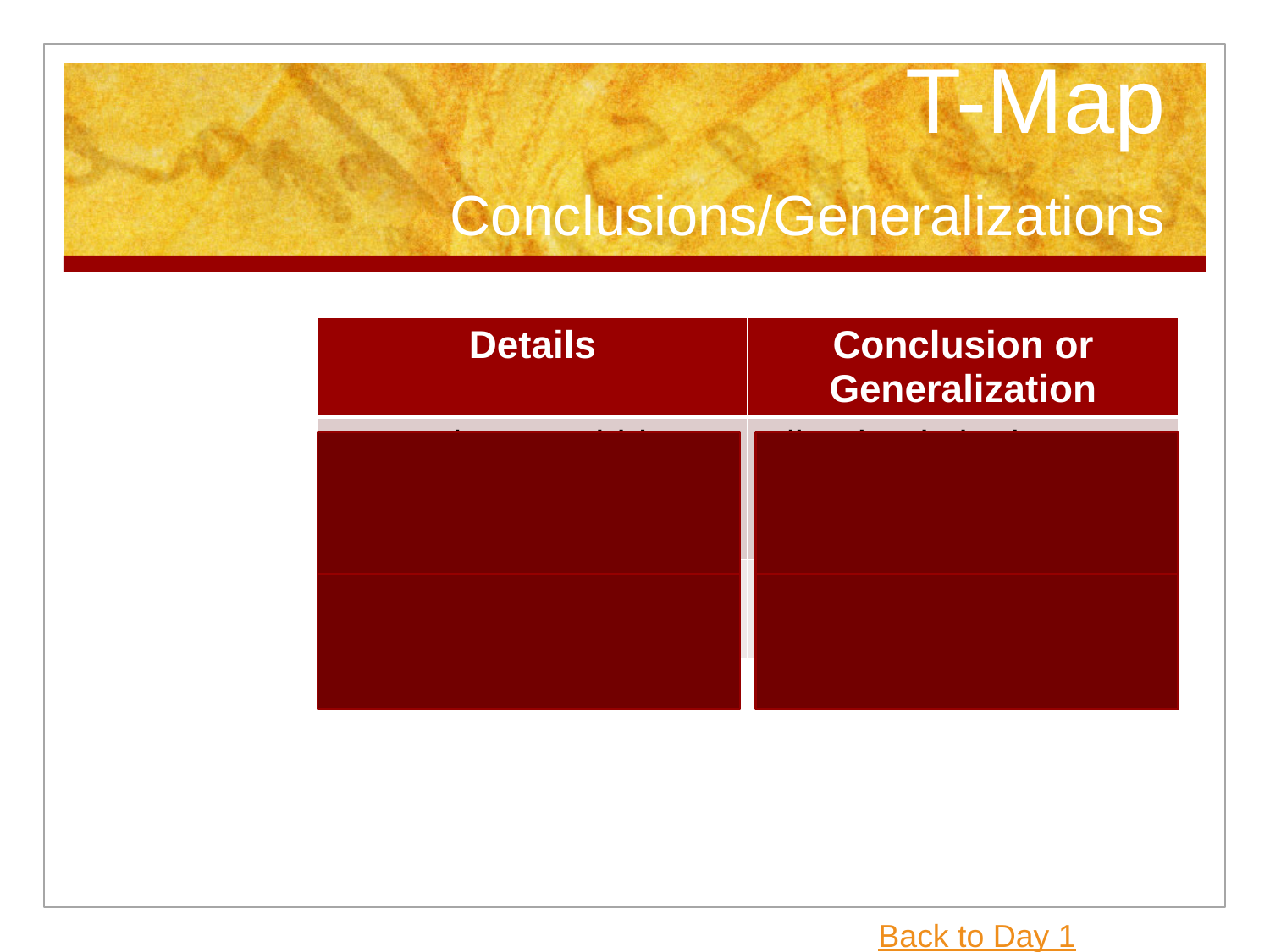

# T-Map Conclusions/Generalizations
| Details | Conclusion or Generalization |
| --- | --- |
| Deer, sheep, rabbit, squirrel, and horse are eating plants | All animals in the pasture at first were plant eaters. |
| Deer runs from wolf | Deer was afraid of the meat-eating wolf |

Back to Day 1